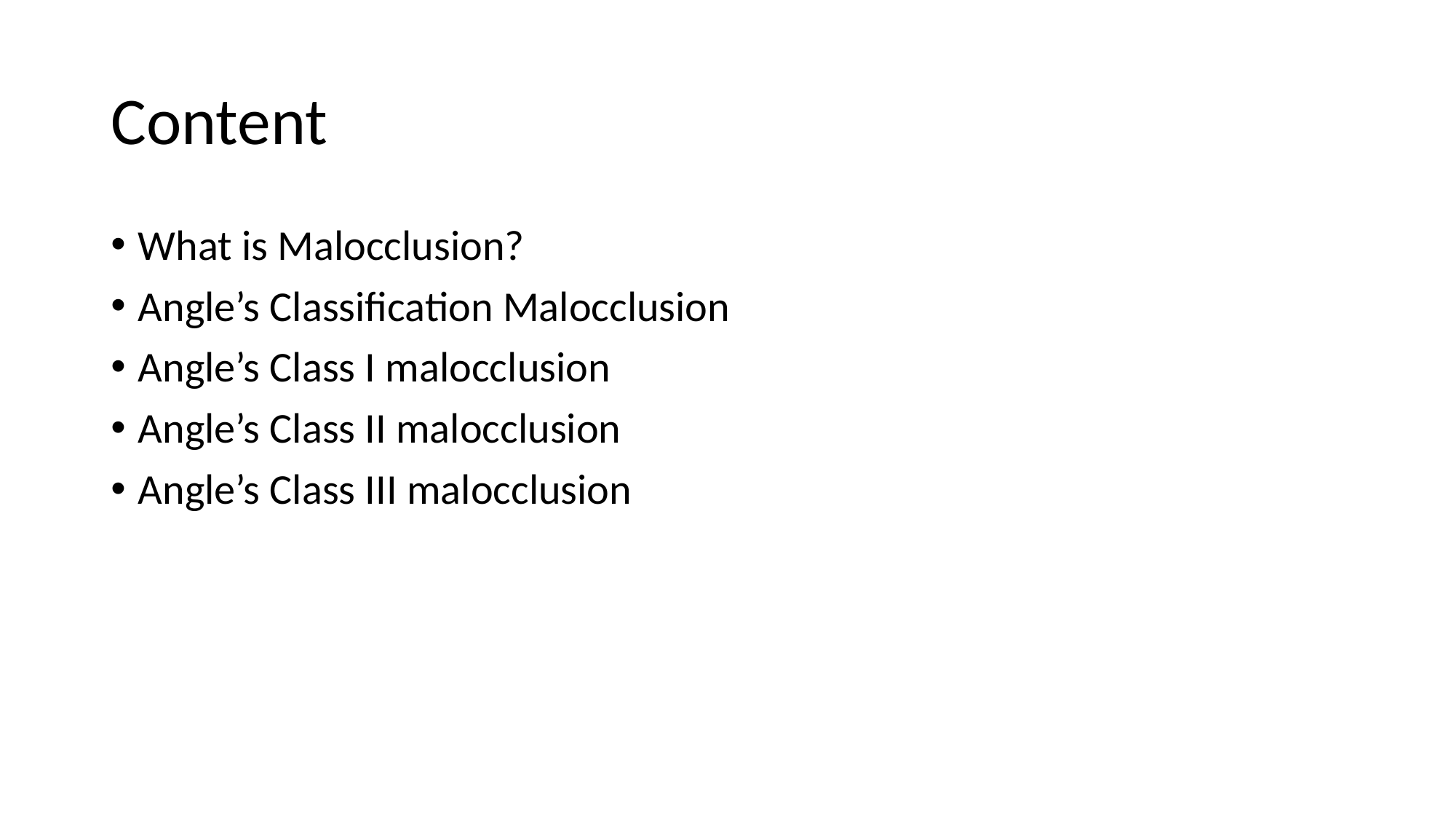

# Content
What is Malocclusion?
Angle’s Classification Malocclusion
Angle’s Class I malocclusion
Angle’s Class II malocclusion
Angle’s Class III malocclusion